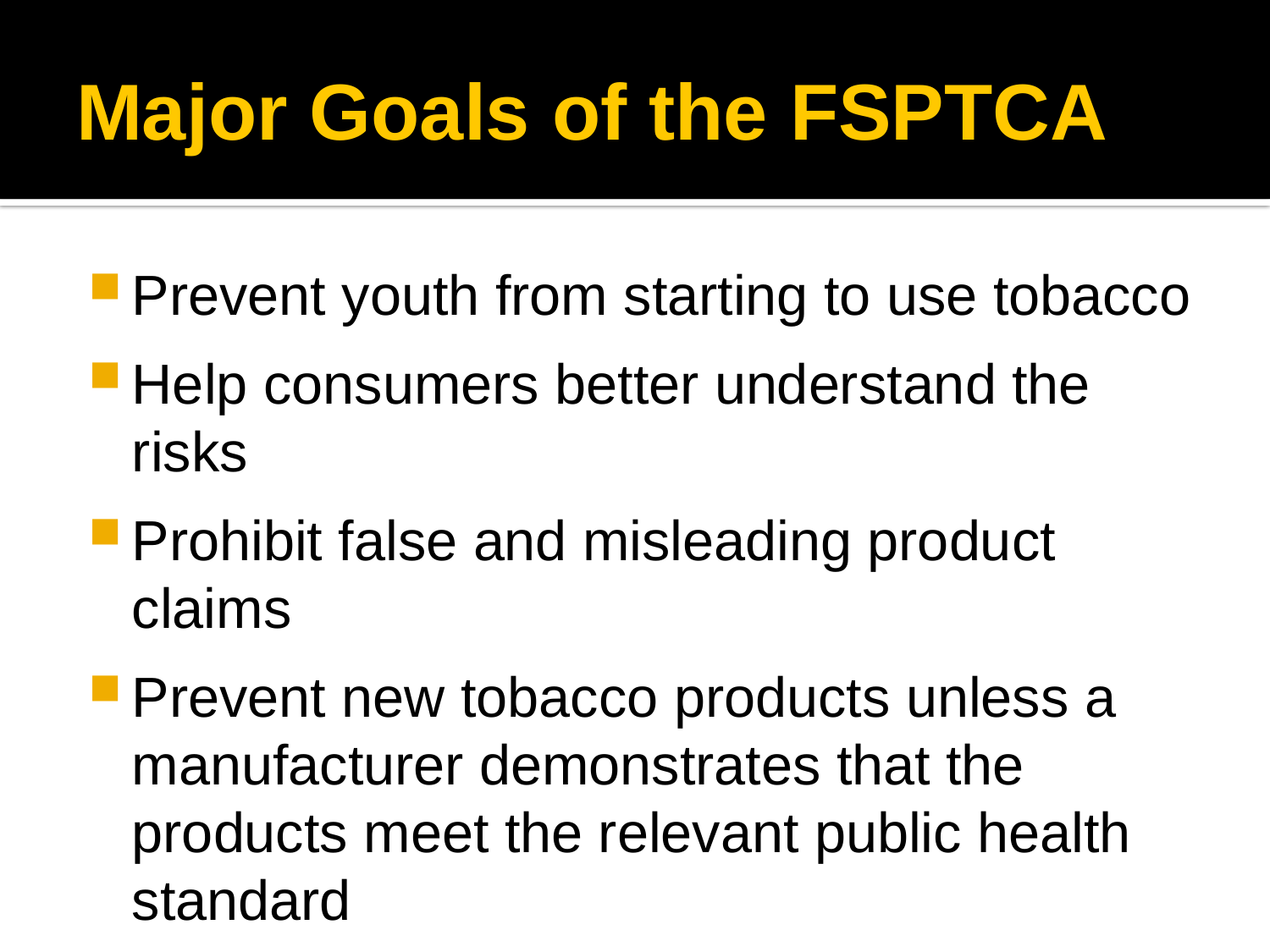

# Major Goals of the FSPTCA
Prevent youth from starting to use tobacco
Help consumers better understand the risks
Prohibit false and misleading product claims
Prevent new tobacco products unless a manufacturer demonstrates that the products meet the relevant public health standard